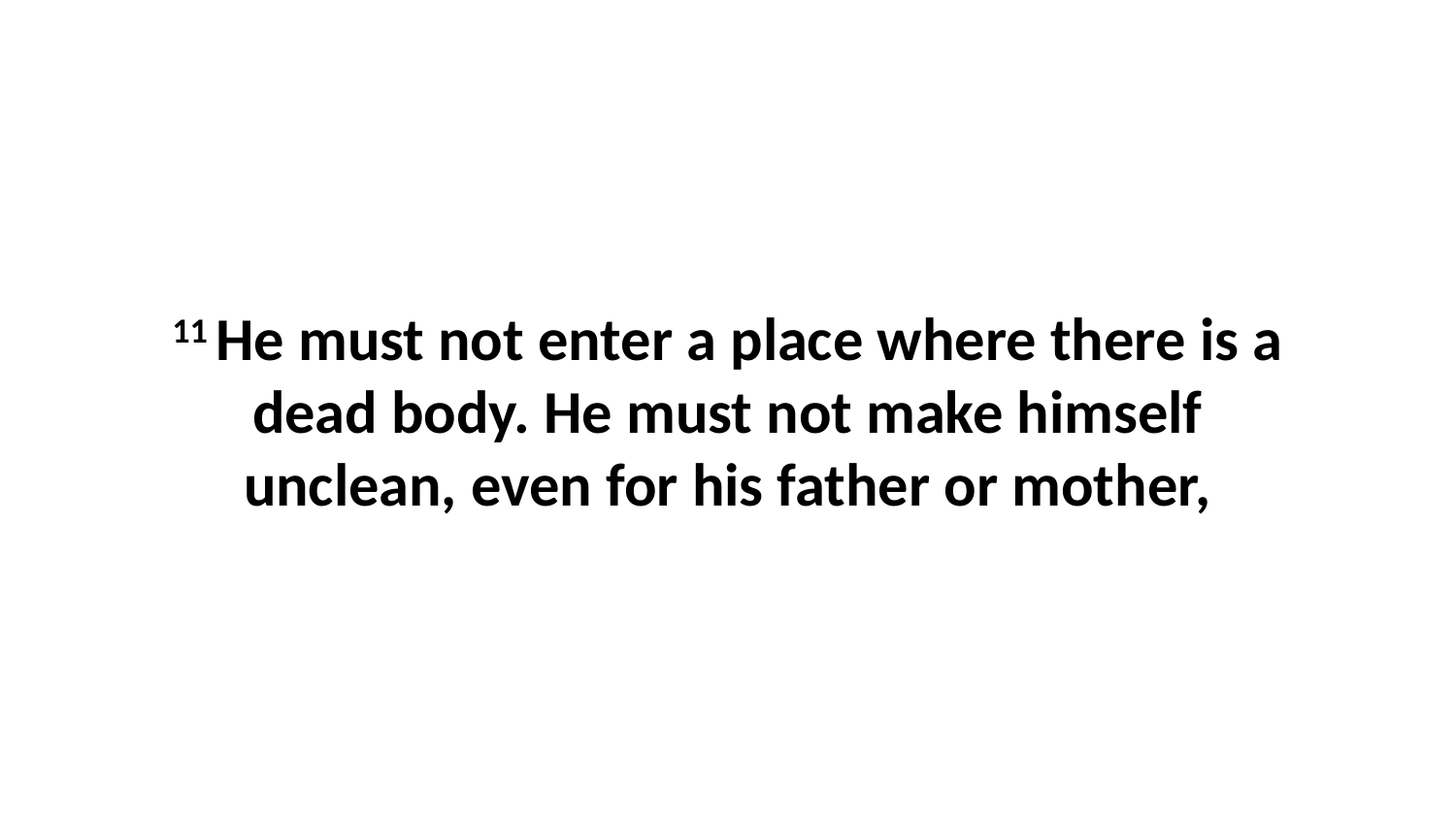

11 He must not enter a place where there is a dead body. He must not make himself unclean, even for his father or mother,